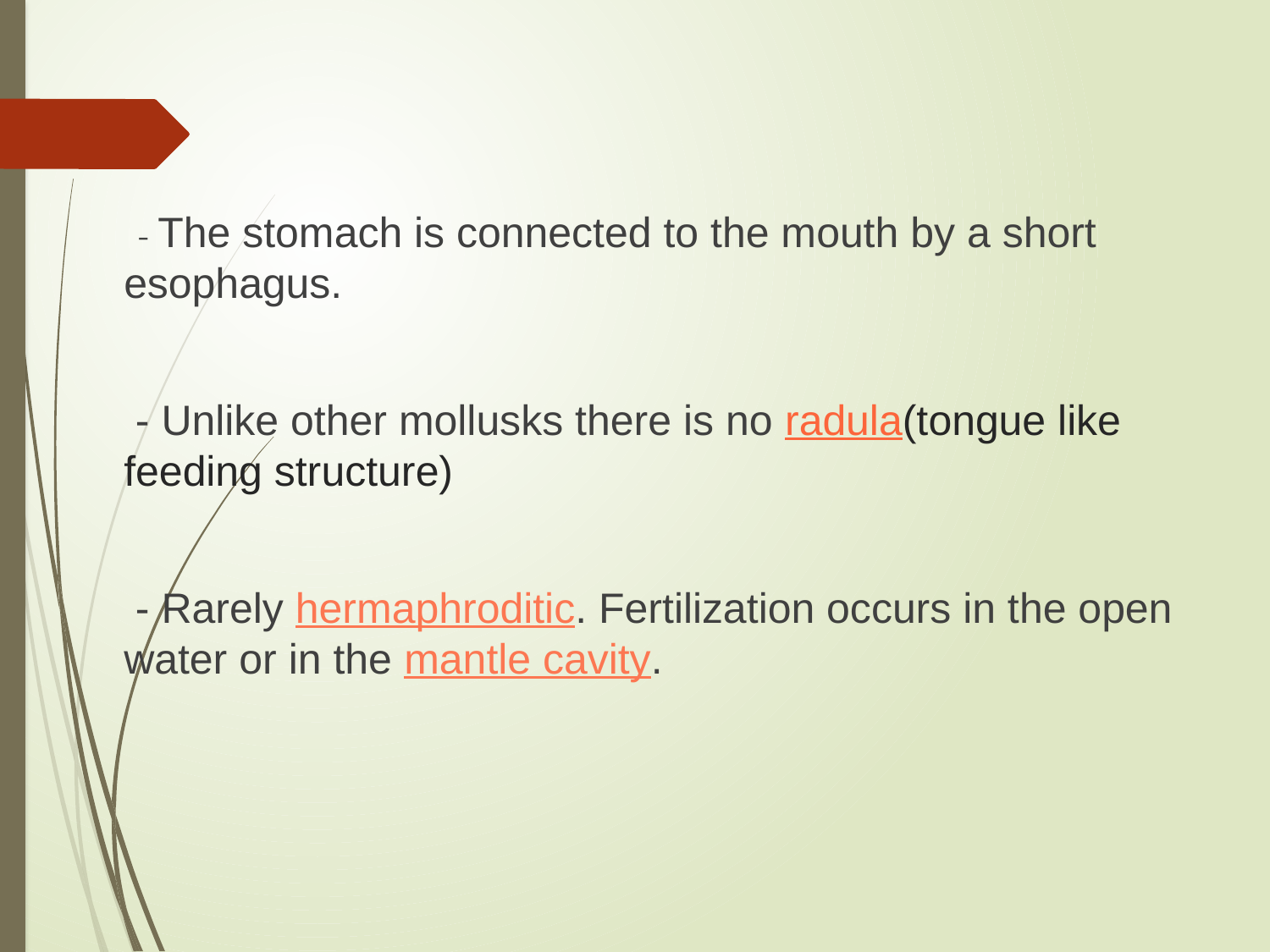

- The stomach is connected to the mouth by a short esophagus.

     - Unlike other mollusks there is no radula(tongue like feeding structure)

     - Rarely hermaphroditic. Fertilization occurs in the open water or in the mantle cavity.